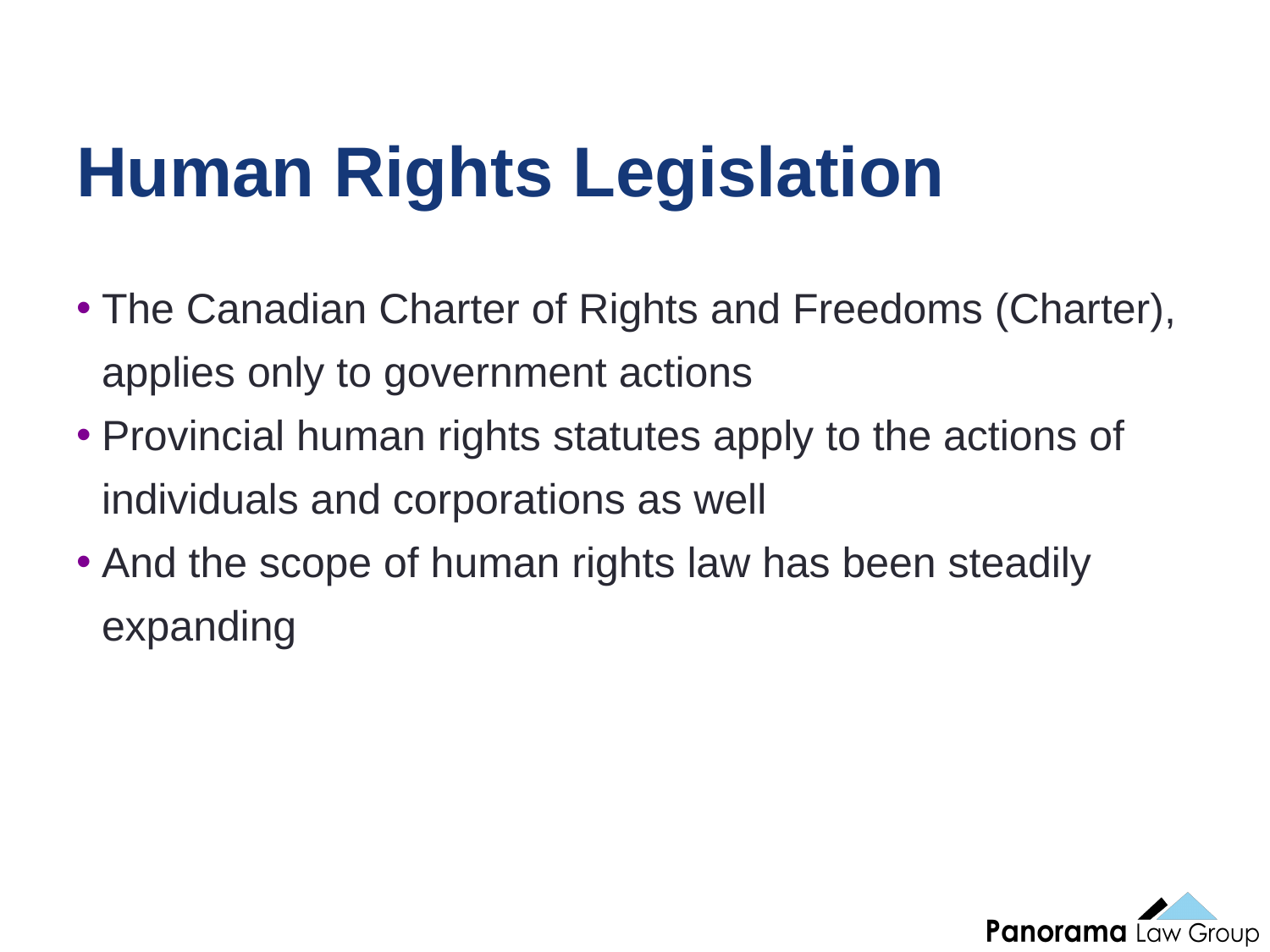

11
# Human Rights Legislation
The Canadian Charter of Rights and Freedoms (Charter), applies only to government actions
Provincial human rights statutes apply to the actions of individuals and corporations as well
And the scope of human rights law has been steadily expanding